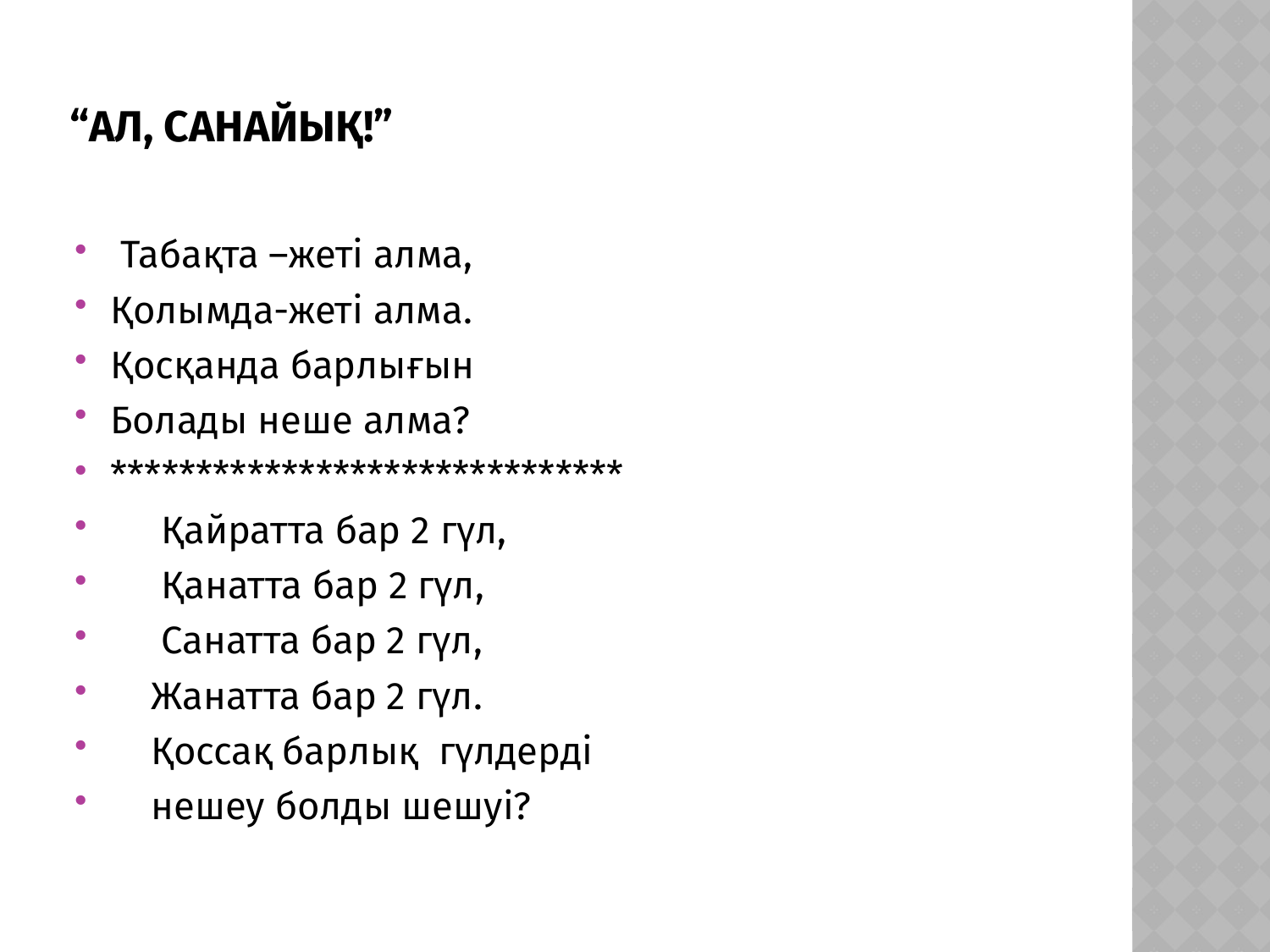

# “Ал, санайық!”
 Табақта –жеті алма,
Қолымда-жеті алма.
Қосқанда барлығын
Болады неше алма?
******************************
     Қайратта бар 2 гүл,
     Қанатта бар 2 гүл,
     Санатта бар 2 гүл,
    Жанатта бар 2 гүл.
    Қоссақ барлық  гүлдерді
    нешеу болды шешуі?